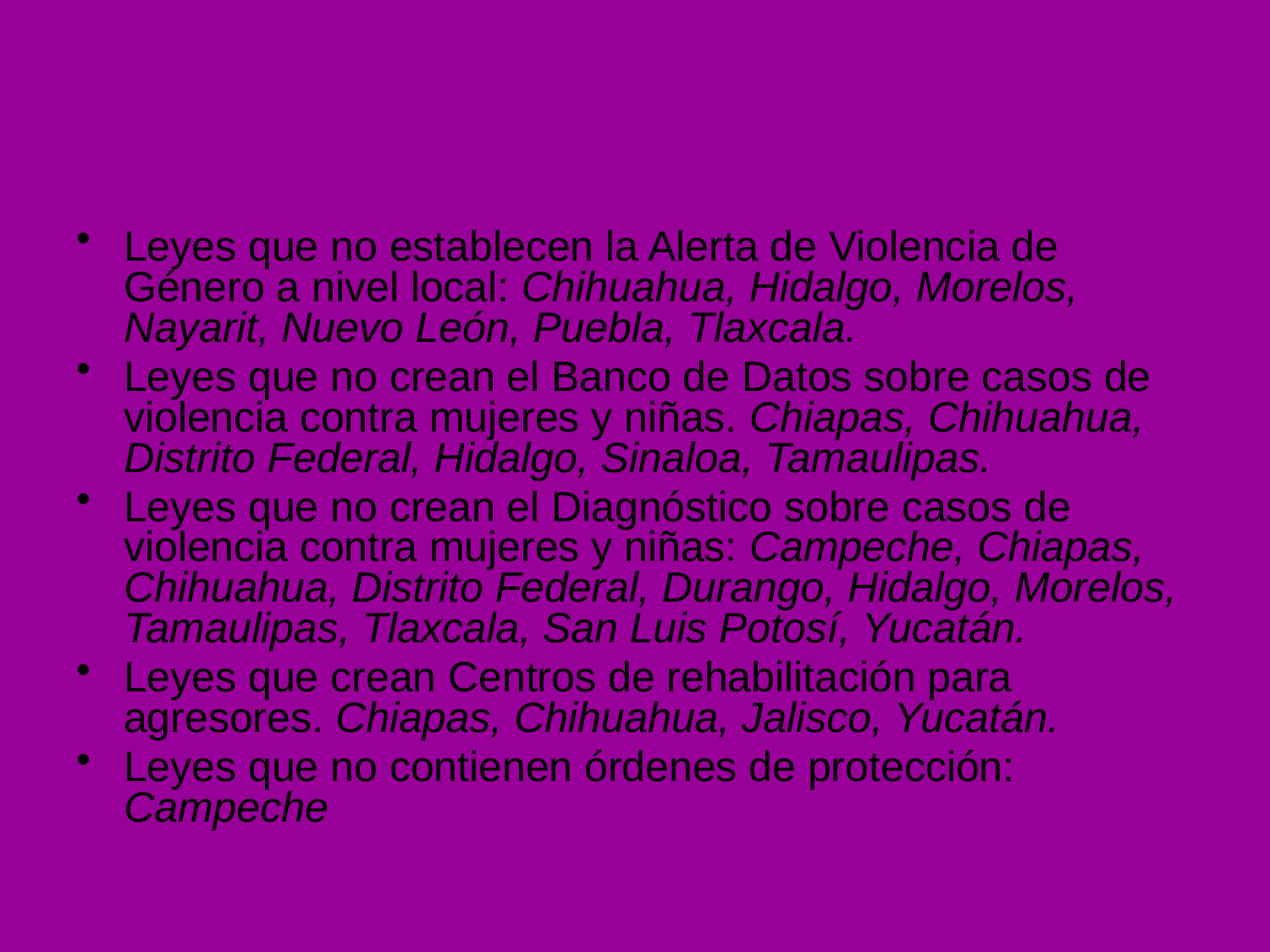

#
Leyes que no establecen la Alerta de Violencia de Género a nivel local: Chihuahua, Hidalgo, Morelos, Nayarit, Nuevo León, Puebla, Tlaxcala.
Leyes que no crean el Banco de Datos sobre casos de violencia contra mujeres y niñas. Chiapas, Chihuahua, Distrito Federal, Hidalgo, Sinaloa, Tamaulipas.
Leyes que no crean el Diagnóstico sobre casos de violencia contra mujeres y niñas: Campeche, Chiapas, Chihuahua, Distrito Federal, Durango, Hidalgo, Morelos, Tamaulipas, Tlaxcala, San Luis Potosí, Yucatán.
Leyes que crean Centros de rehabilitación para agresores. Chiapas, Chihuahua, Jalisco, Yucatán.
Leyes que no contienen órdenes de protección: Campeche